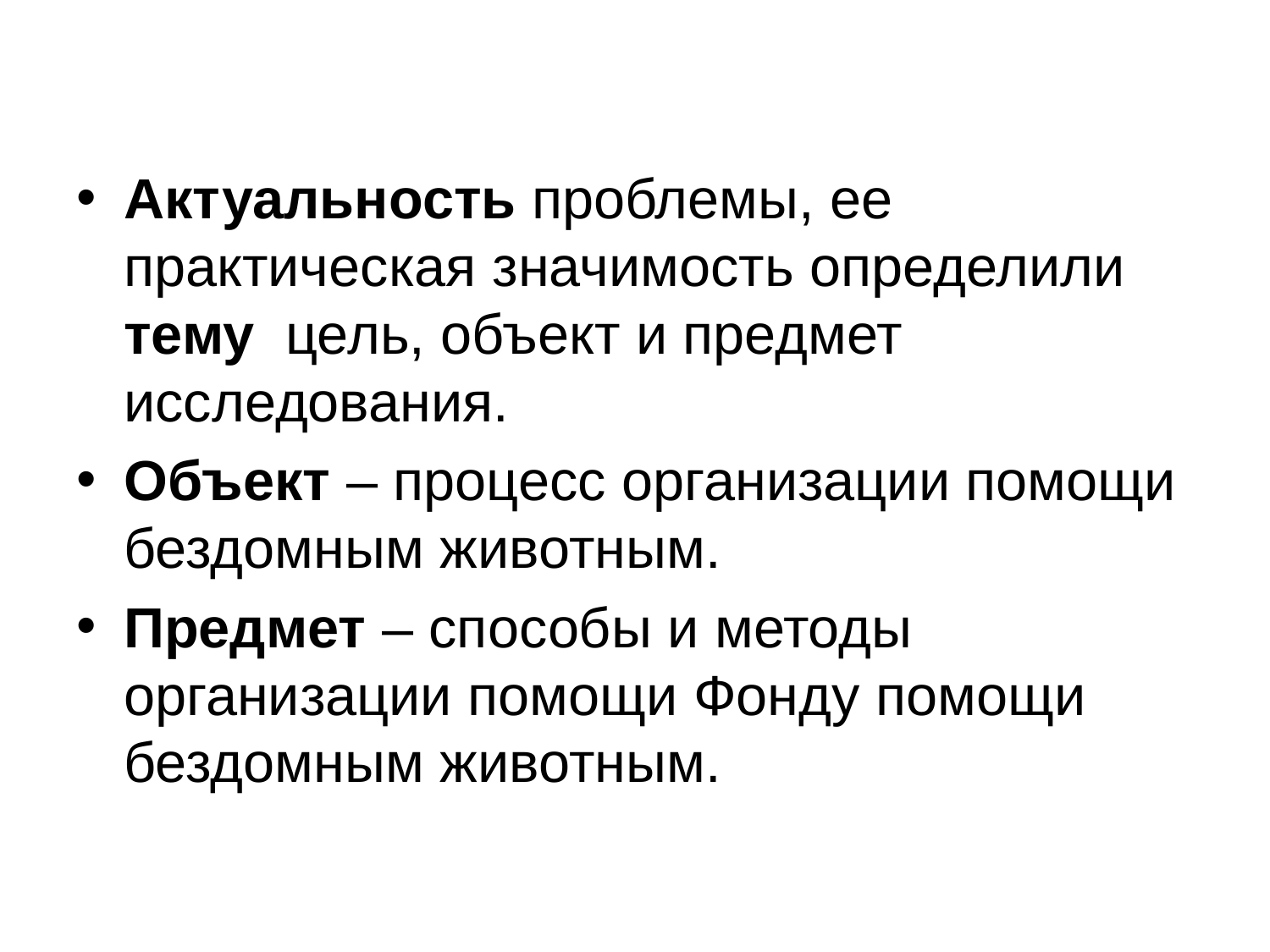

Актуальность проблемы, ее  практическая значимость определили тему  цель, объект и предмет исследования.
Объект – процесс организации помощи бездомным животным.
Предмет – способы и методы организации помощи Фонду помощи бездомным животным.